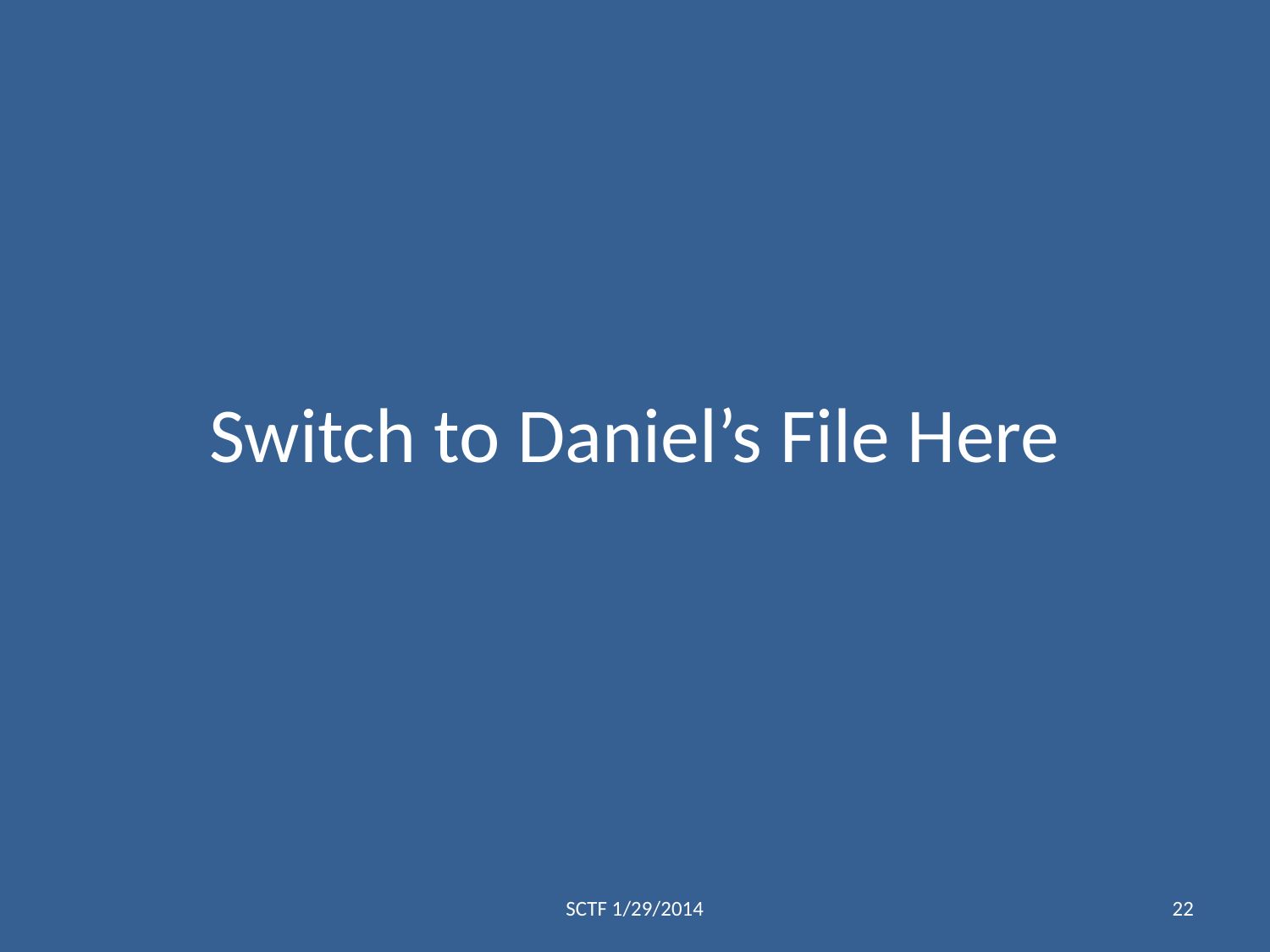

# Switch to Daniel’s File Here
SCTF 1/29/2014
22